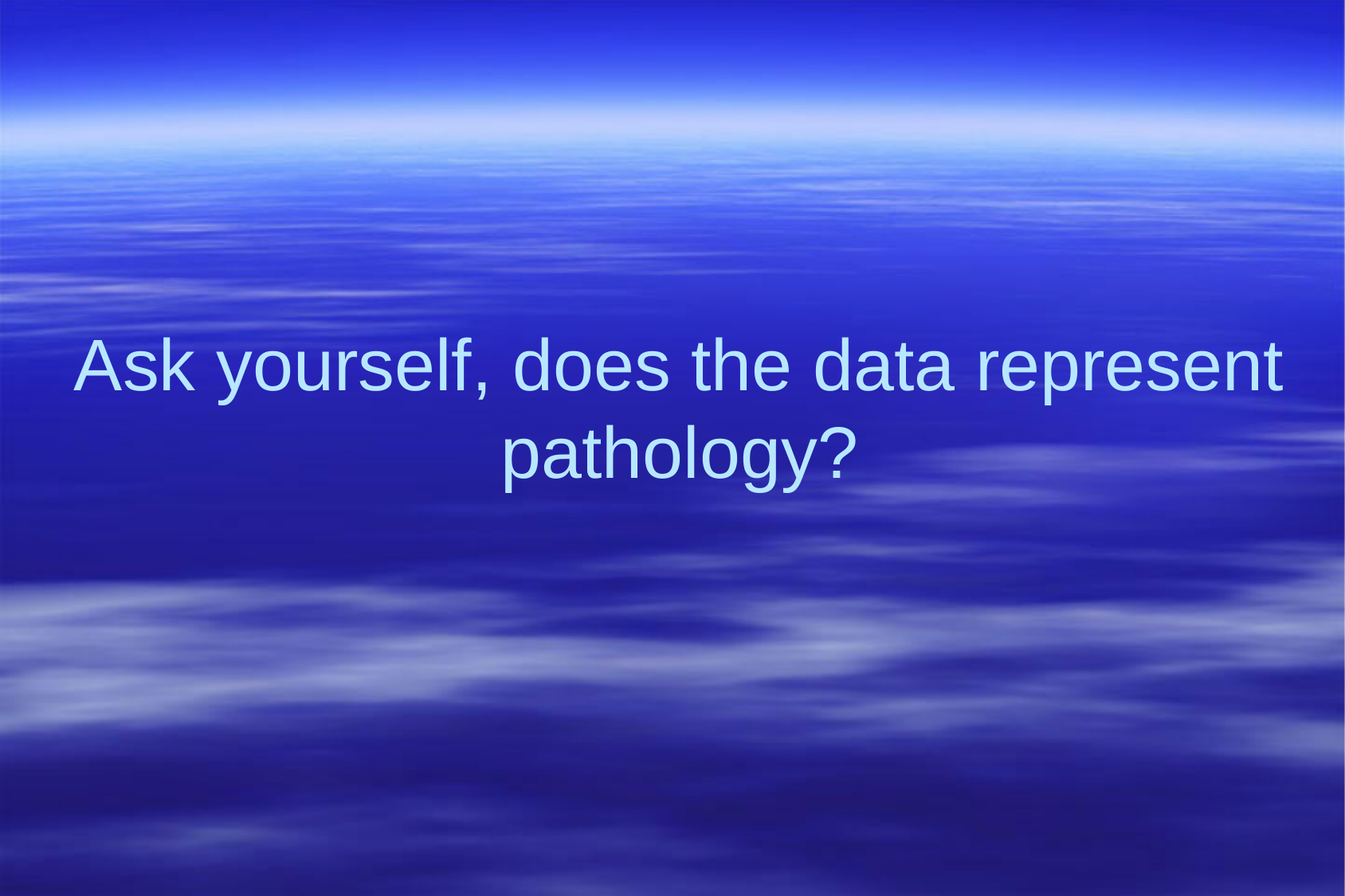

# Ask yourself, does the data represent pathology?